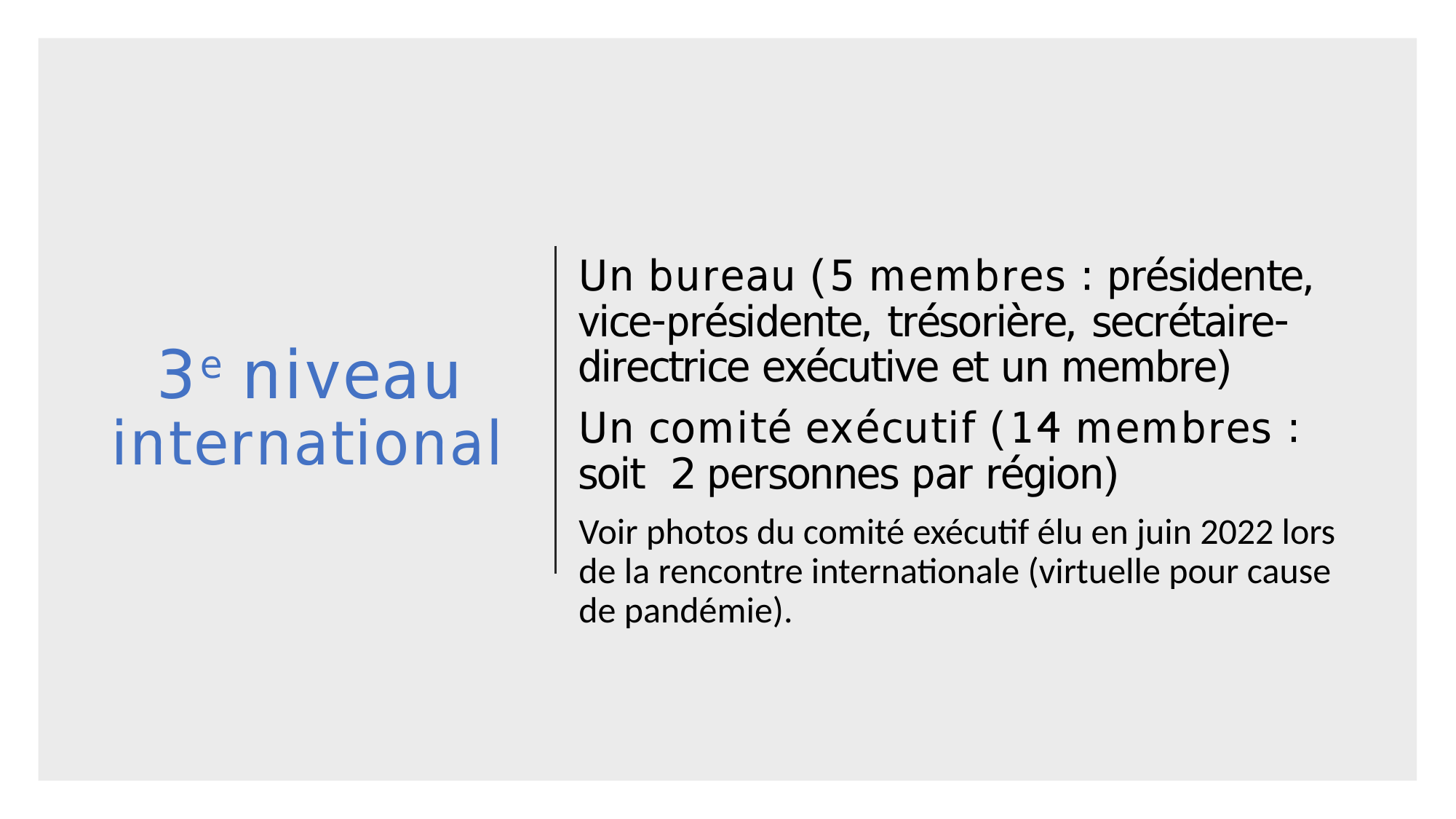

# 3e niveau international

Un bureau (5 membres : présidente, vice-présidente, trésorière, secrétaire-directrice exécutive et un membre)
Un comité exécutif (14 membres : soit  2 personnes par région)
Voir photos du comité exécutif élu en juin 2022 lors de la rencontre internationale (virtuelle pour cause de pandémie).